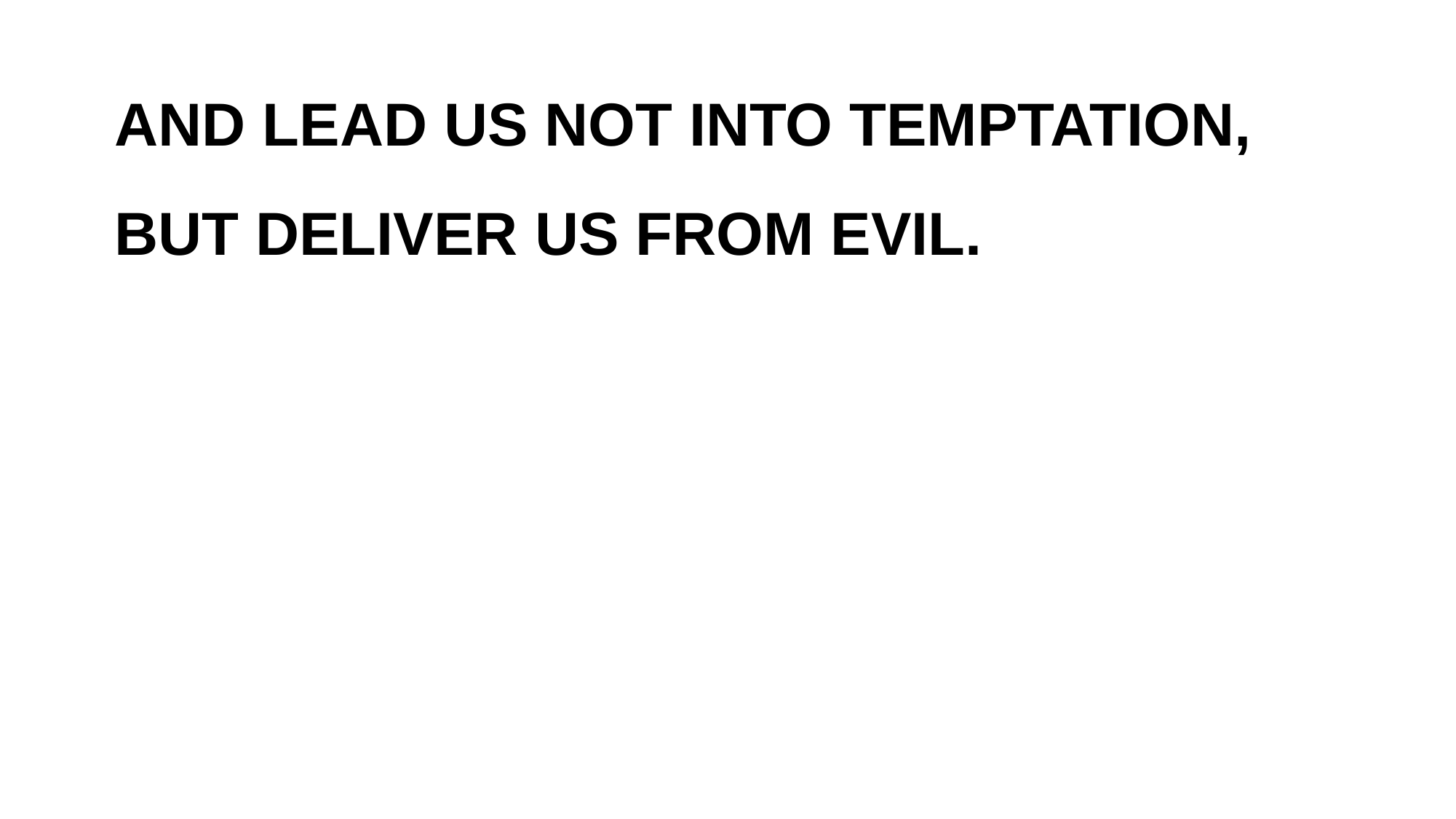

AND LEAD US NOT INTO TEMPTATION,
BUT DELIVER US FROM EVIL.